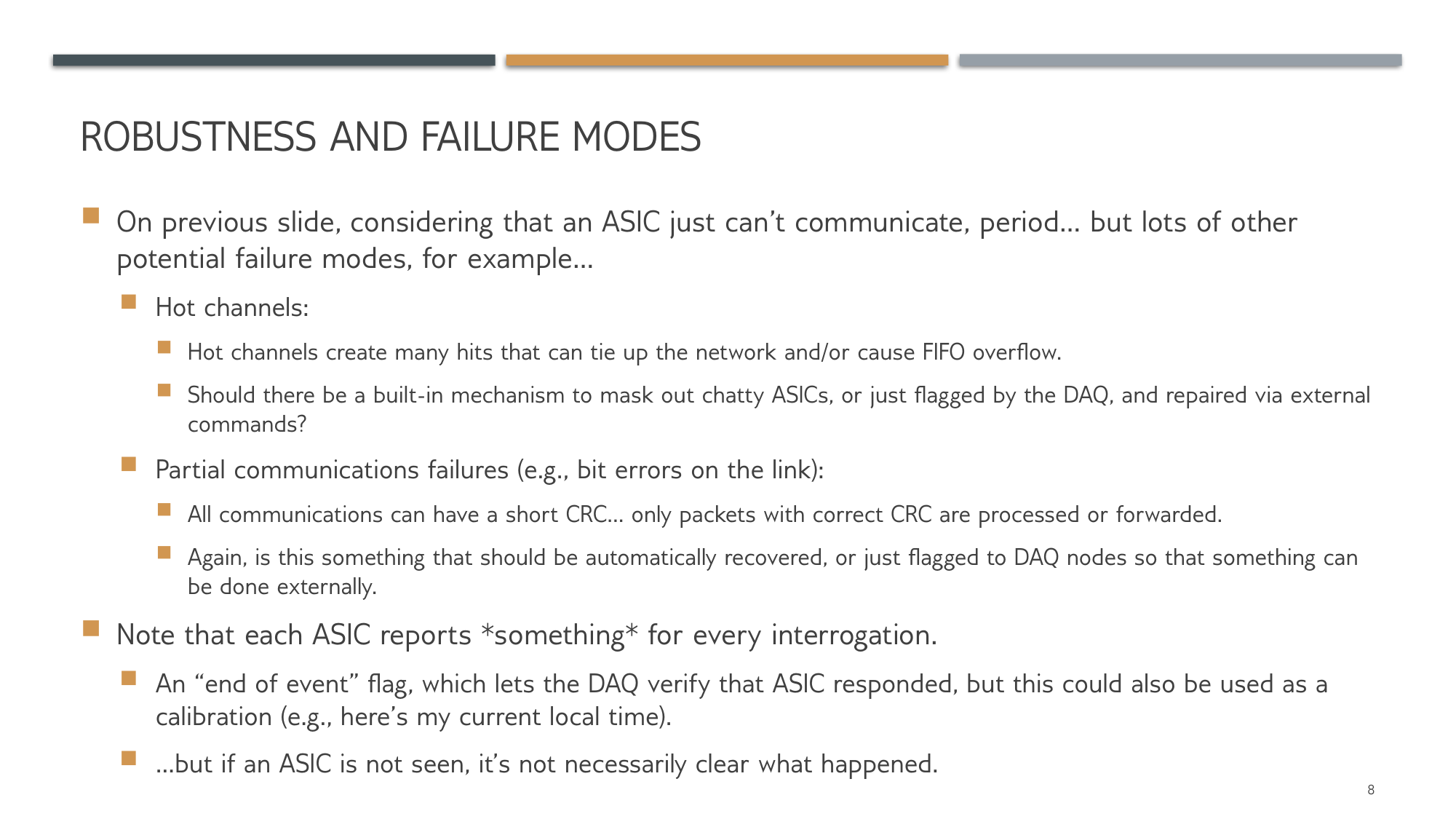

# Robustness and failure modes
On previous slide, considering that an ASIC just can’t communicate, period… but lots of other potential failure modes, for example…
Hot channels:
Hot channels create many hits that can tie up the network and/or cause FIFO overflow.
Should there be a built-in mechanism to mask out chatty ASICs, or just flagged by the DAQ, and repaired via external commands?
Partial communications failures (e.g., bit errors on the link):
All communications can have a short CRC… only packets with correct CRC are processed or forwarded.
Again, is this something that should be automatically recovered, or just flagged to DAQ nodes so that something can be done externally.
Note that each ASIC reports *something* for every interrogation.
An “end of event” flag, which lets the DAQ verify that ASIC responded, but this could also be used as a calibration (e.g., here’s my current local time).
…but if an ASIC is not seen, it’s not necessarily clear what happened.

8